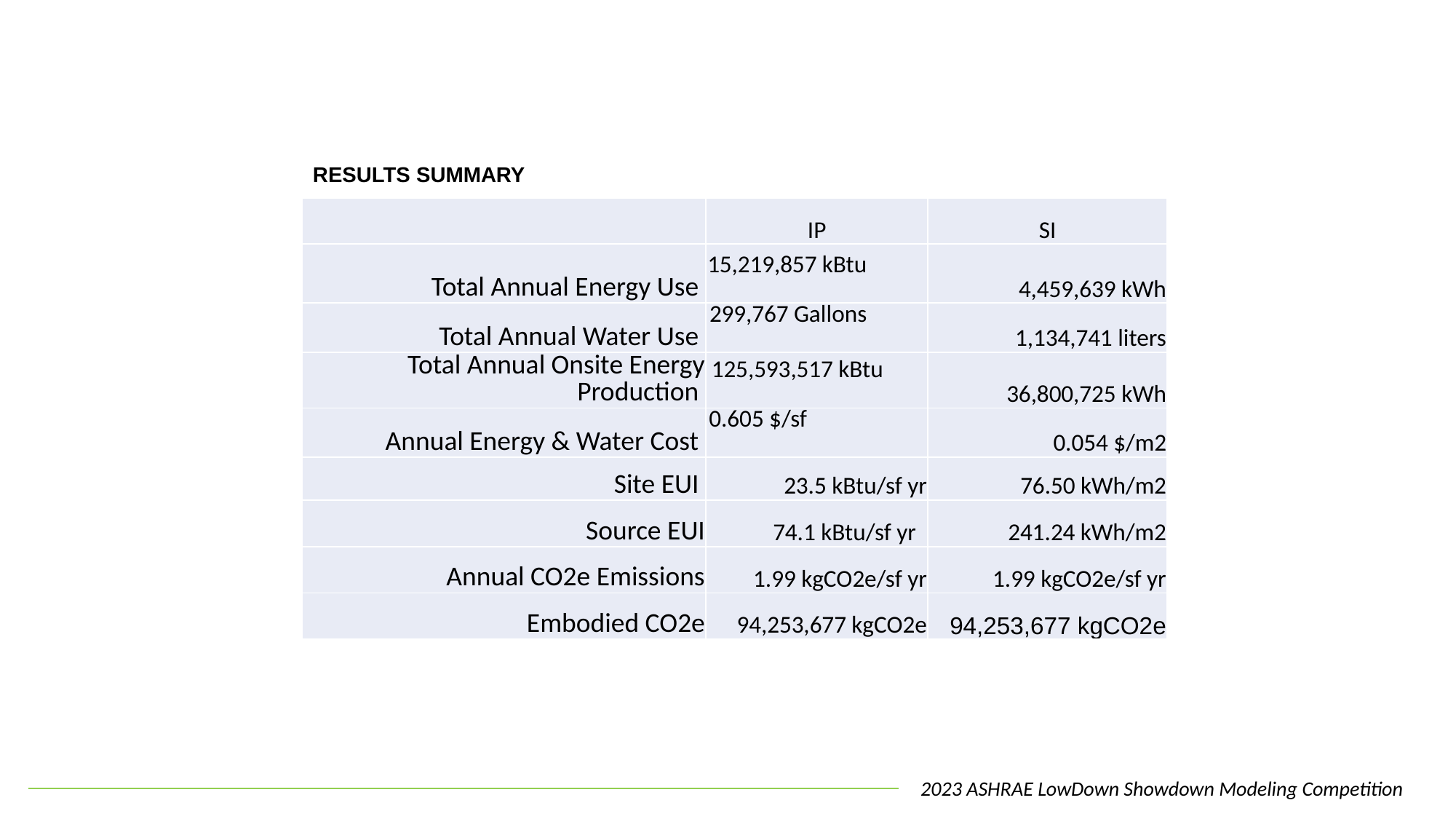

RESULTS SUMMARY
|  | IP | SI |
| --- | --- | --- |
| Total Annual Energy Use | 15,219,857 kBtu | 4,459,639 kWh |
| Total Annual Water Use | 299,767 Gallons | 1,134,741 liters |
| Total Annual Onsite Energy Production | 125,593,517 kBtu | 36,800,725 kWh |
| Annual Energy & Water Cost | 0.605 $/sf | 0.054 $/m2 |
| Site EUI | 23.5 kBtu/sf yr | 76.50 kWh/m2 |
| Source EUI | 74.1 kBtu/sf yr | 241.24 kWh/m2 |
| Annual CO2e Emissions | 1.99 kgCO2e/sf yr | 1.99 kgCO2e/sf yr |
| Embodied CO2e | 94,253,677 kgCO2e | 94,253,677 kgCO2e |
2023 ASHRAE LowDown Showdown Modeling Competition